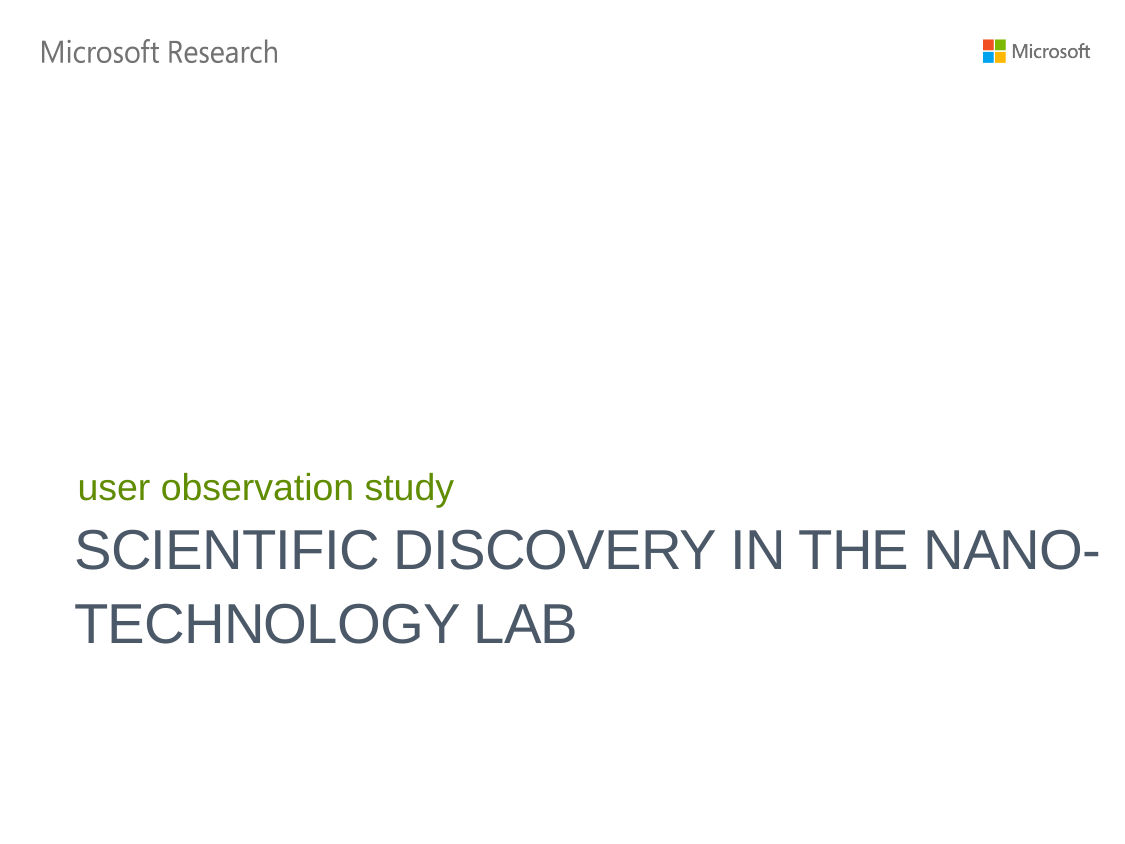

user observation study
Scientific Discovery in the Nano-Technology Lab